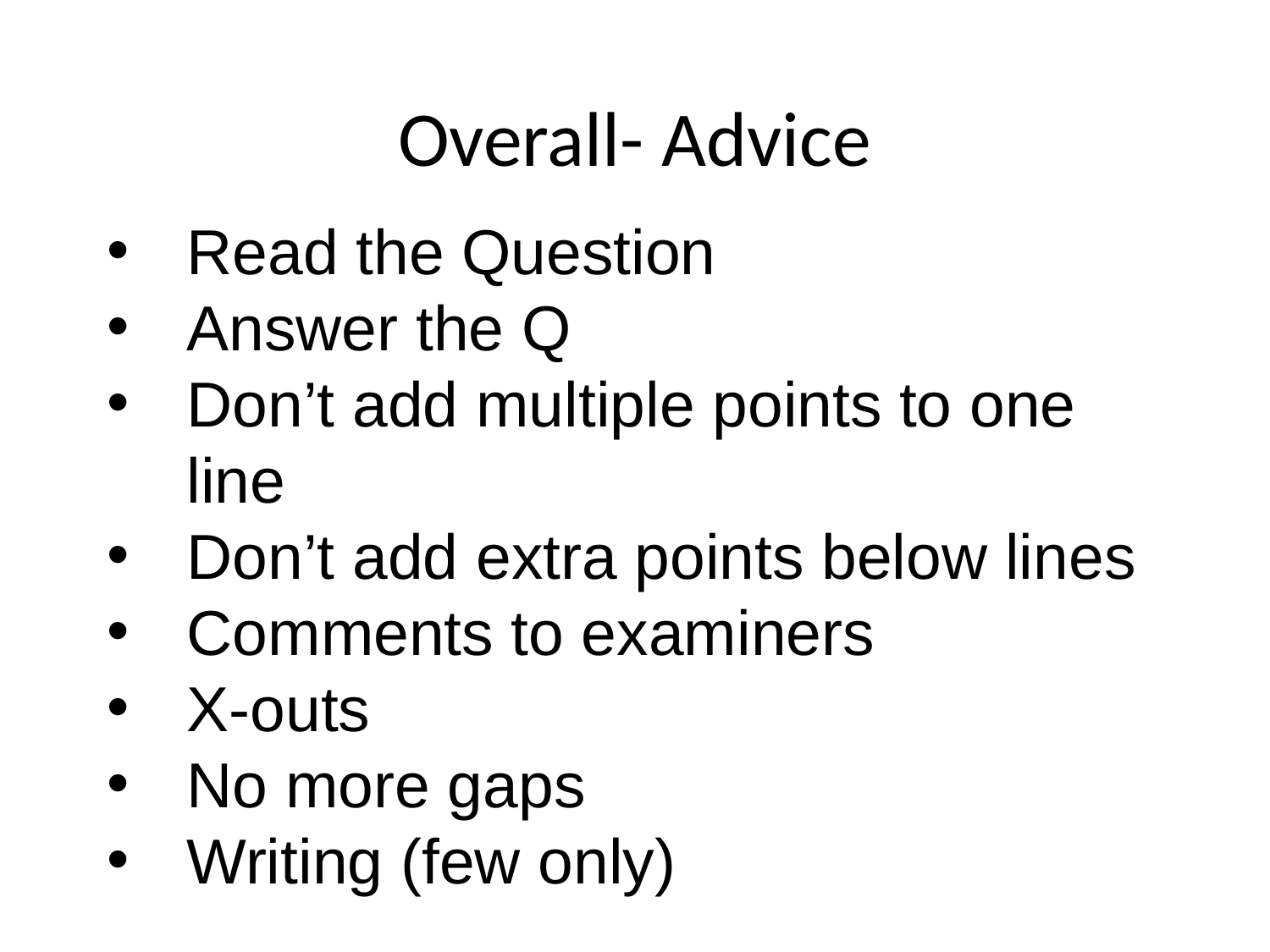

Overall- Advice
Read the Question
Answer the Q
Don’t add multiple points to one line
Don’t add extra points below lines
Comments to examiners
X-outs
No more gaps
Writing (few only)